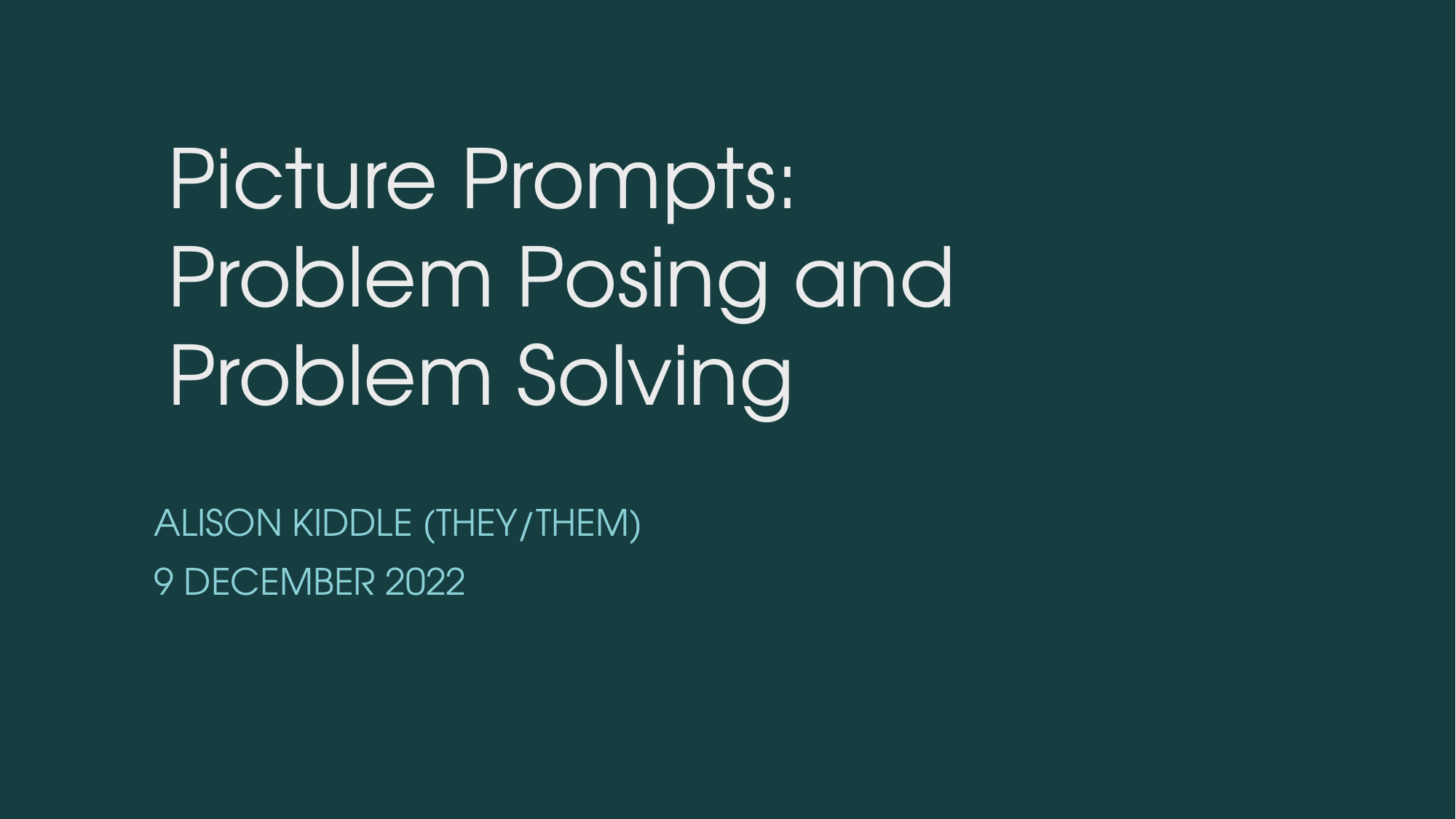

# Picture Prompts: Problem Posing and Problem Solving

Alison Kiddle (they/them)
9 December 2022